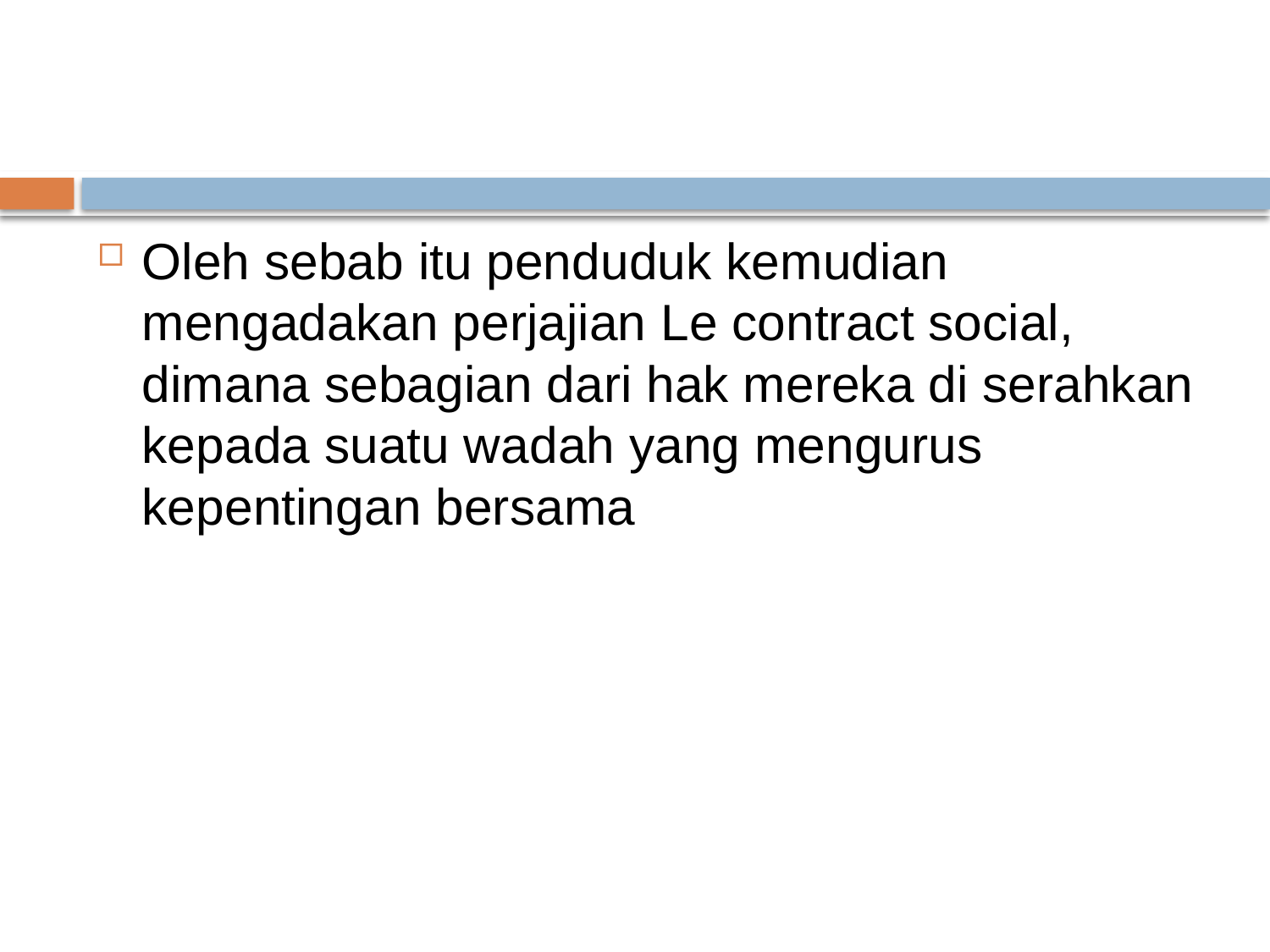

Oleh sebab itu penduduk kemudian mengadakan perjajian Le contract social, dimana sebagian dari hak mereka di serahkan kepada suatu wadah yang mengurus kepentingan bersama